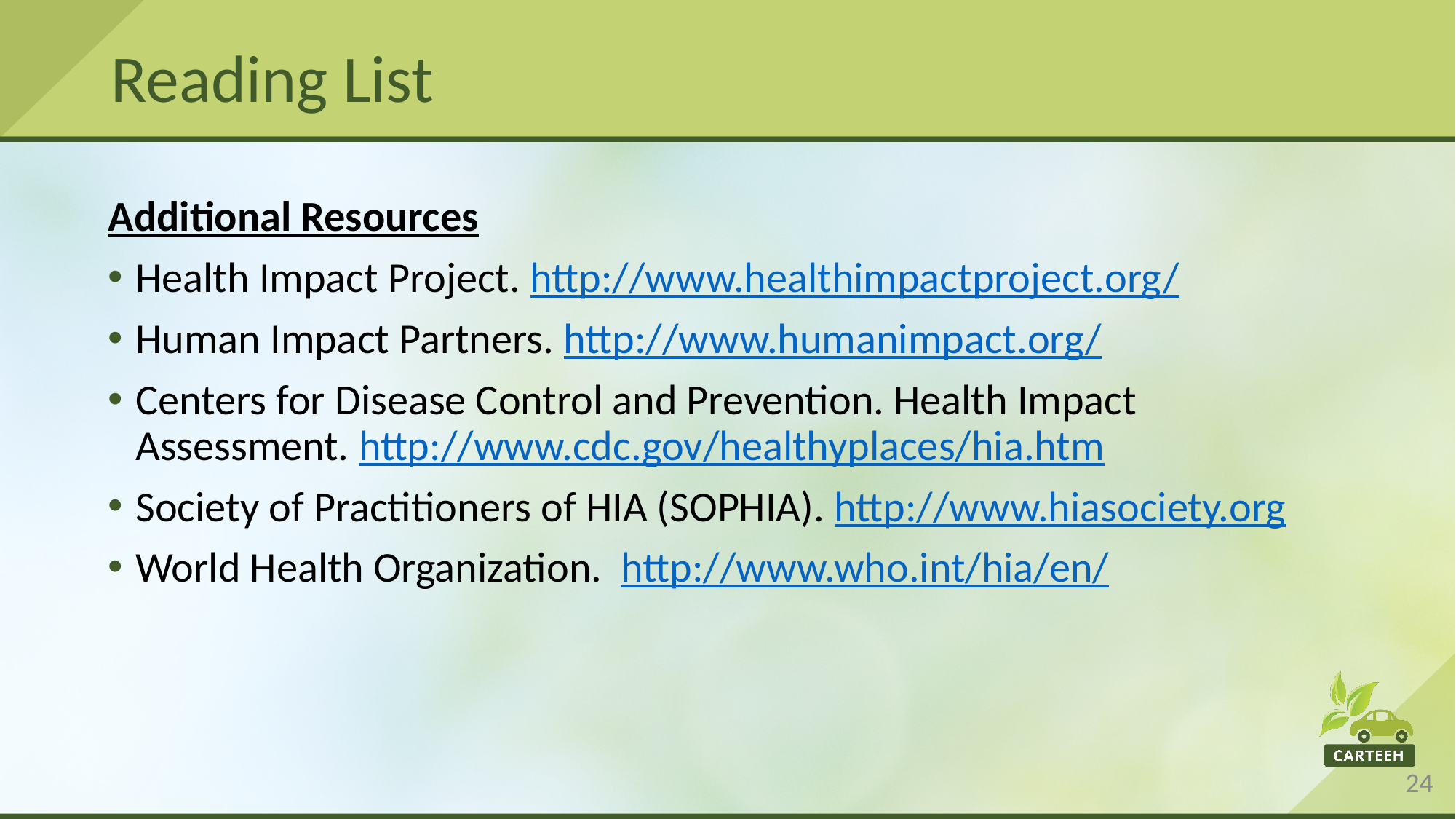

# Reading List
Additional Resources
Health Impact Project. http://www.healthimpactproject.org/
Human Impact Partners. http://www.humanimpact.org/
Centers for Disease Control and Prevention. Health Impact Assessment. http://www.cdc.gov/healthyplaces/hia.htm
Society of Practitioners of HIA (SOPHIA). http://www.hiasociety.org
World Health Organization.  http://www.who.int/hia/en/